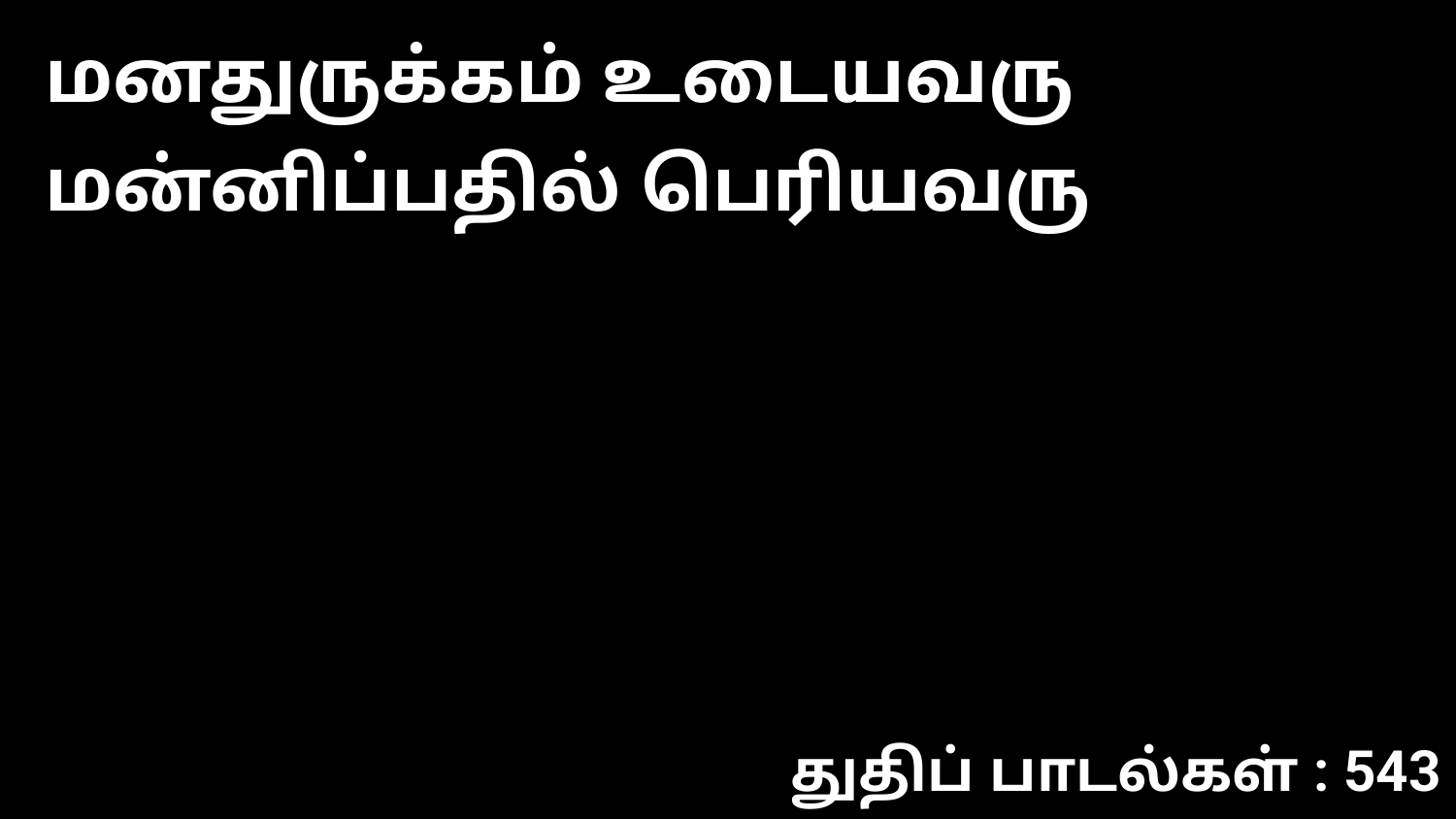

மனதுருக்கம் உடையவரு மன்னிப்பதில் பெரியவரு
துதிப் பாடல்கள் : 543